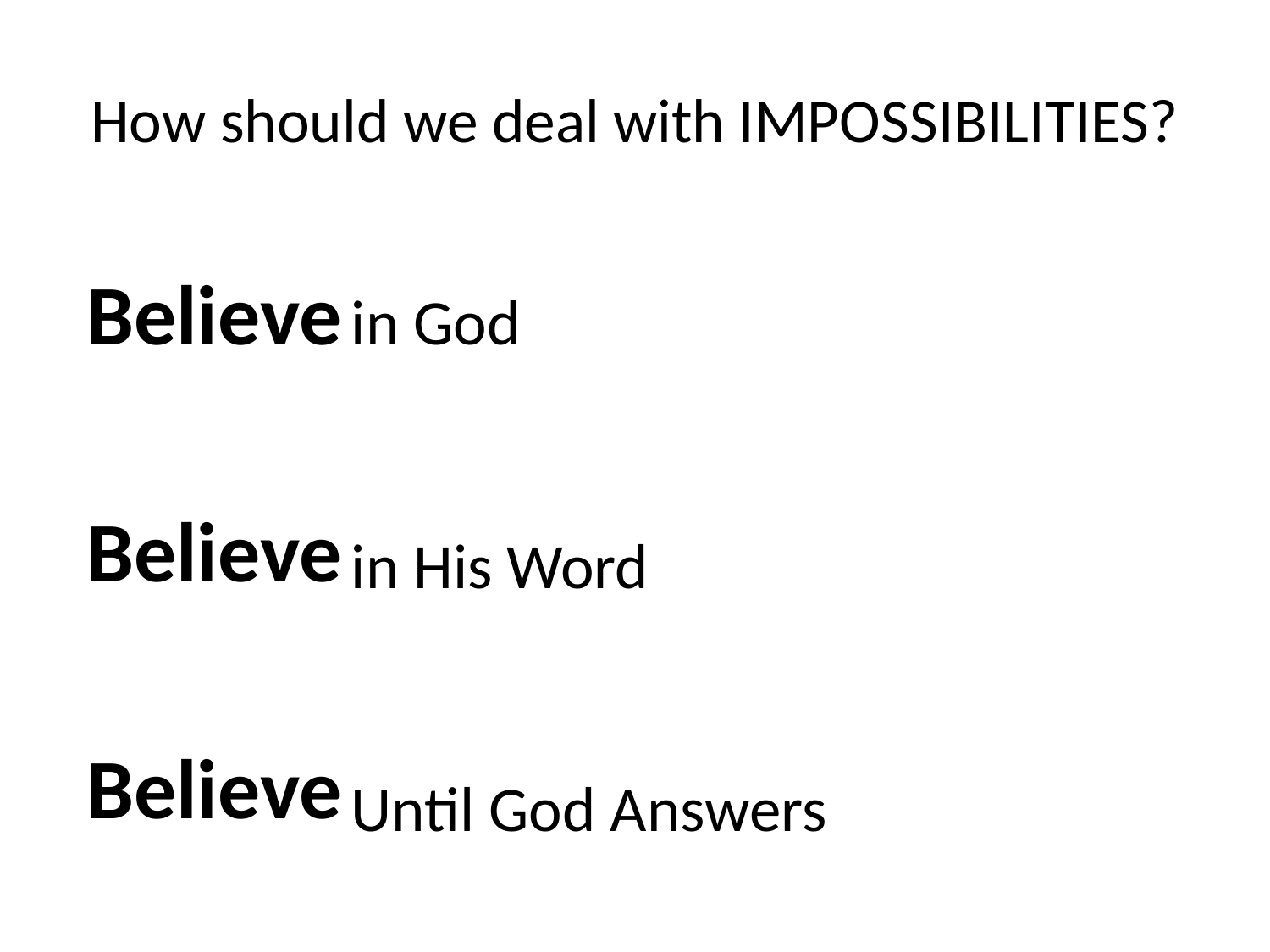

# How should we deal with IMPOSSIBILITIES?
Believe

Believe

Believe
in God
in His Word
Until God Answers